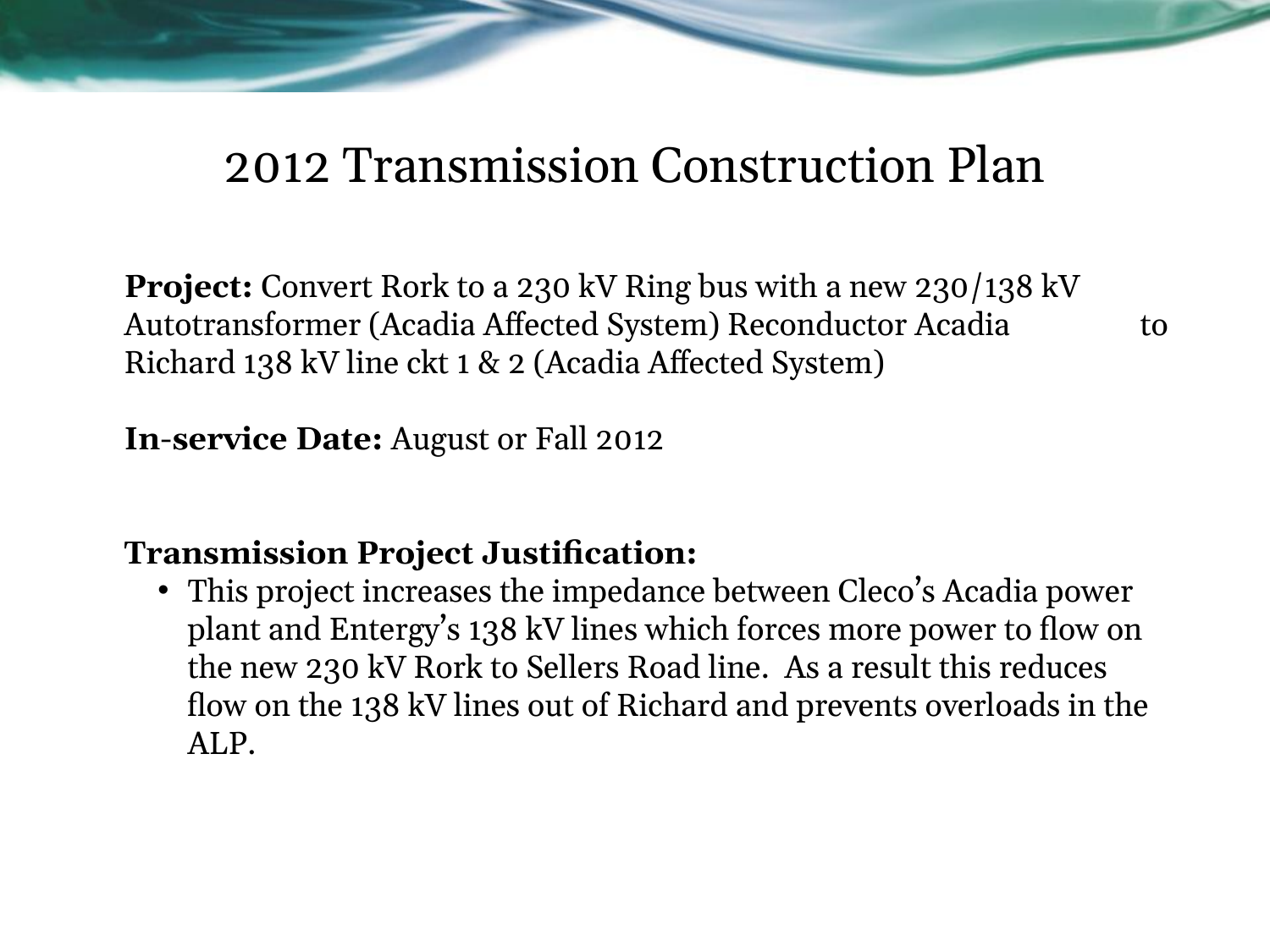

# 2012 Transmission Construction Plan
Project: Convert Rork to a 230 kV Ring bus with a new 230/138 kV 	Autotransformer (Acadia Affected System) Reconductor Acadia 	to Richard 138 kV line ckt 1 & 2 (Acadia Affected System)

In-service Date: August or Fall 2012

Transmission Project Justification:
This project increases the impedance between Cleco’s Acadia power plant and Entergy’s 138 kV lines which forces more power to flow on the new 230 kV Rork to Sellers Road line.  As a result this reduces flow on the 138 kV lines out of Richard and prevents overloads in the ALP.